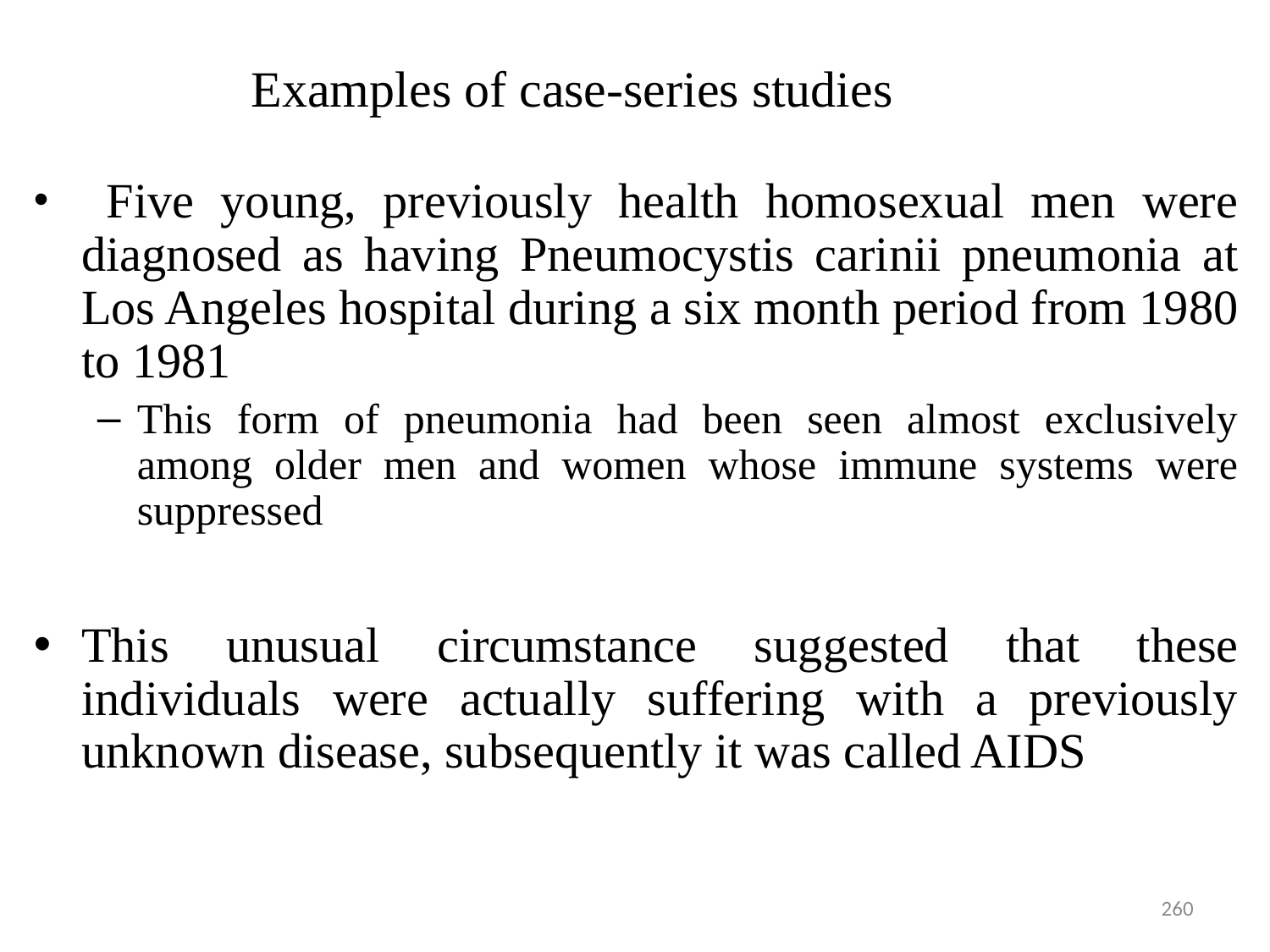

# Examples of case-series studies
 Five young, previously health homosexual men were diagnosed as having Pneumocystis carinii pneumonia at Los Angeles hospital during a six month period from 1980 to 1981
This form of pneumonia had been seen almost exclusively among older men and women whose immune systems were suppressed

This unusual circumstance suggested that these individuals were actually suffering with a previously unknown disease, subsequently it was called AIDS

260